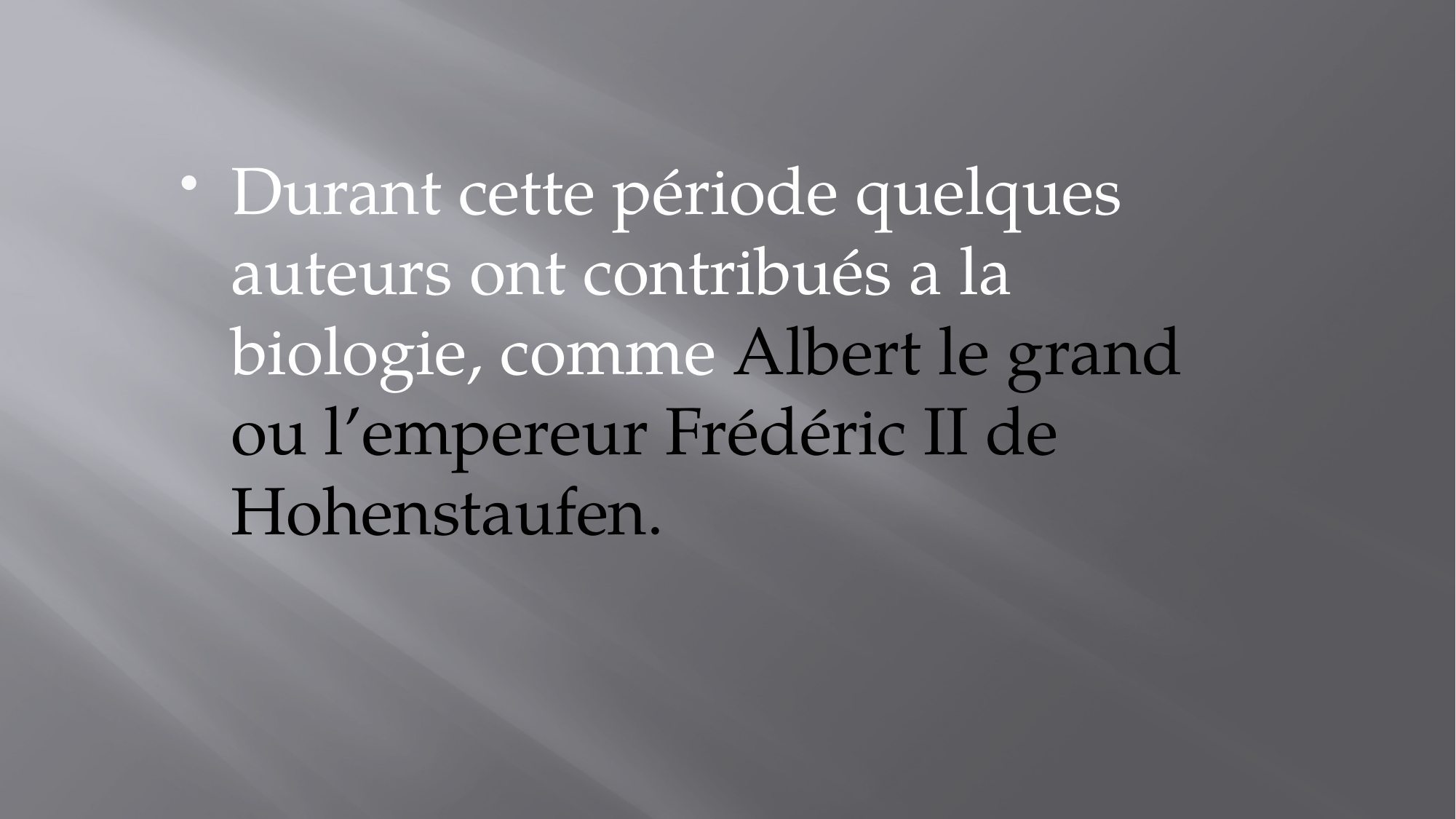

Durant cette période quelques auteurs ont contribués a la biologie, comme Albert le grand  ou l’empereur Frédéric II de Hohenstaufen.